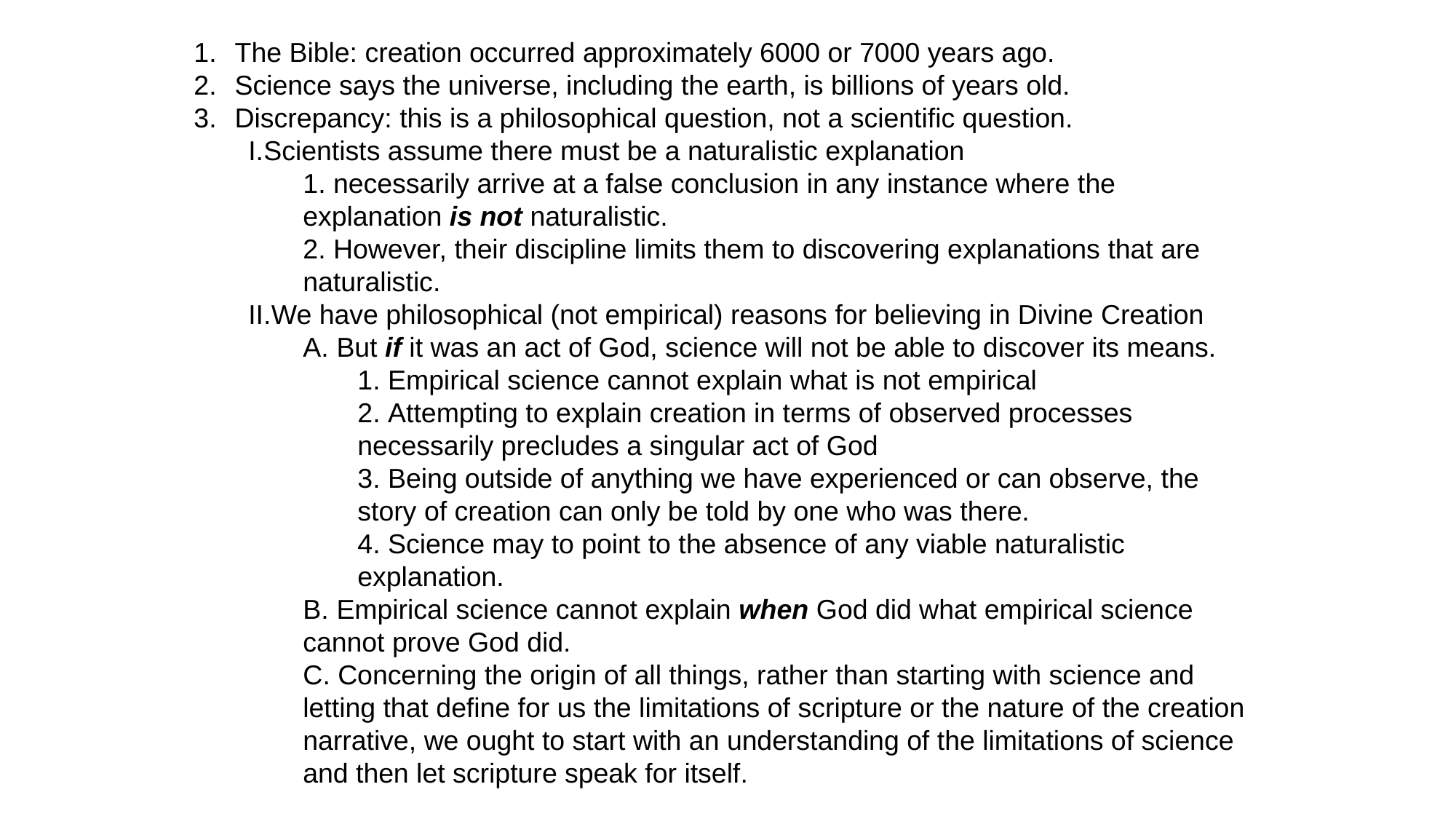

The Bible: creation occurred approximately 6000 or 7000 years ago.
Science says the universe, including the earth, is billions of years old.
Discrepancy: this is a philosophical question, not a scientific question.
Scientists assume there must be a naturalistic explanation
 necessarily arrive at a false conclusion in any instance where the explanation is not naturalistic.
 However, their discipline limits them to discovering explanations that are naturalistic.
We have philosophical (not empirical) reasons for believing in Divine Creation
 But if it was an act of God, science will not be able to discover its means.
 Empirical science cannot explain what is not empirical
 Attempting to explain creation in terms of observed processes necessarily precludes a singular act of God
 Being outside of anything we have experienced or can observe, the story of creation can only be told by one who was there.
 Science may to point to the absence of any viable naturalistic explanation.
 Empirical science cannot explain when God did what empirical science cannot prove God did.
 Concerning the origin of all things, rather than starting with science and letting that define for us the limitations of scripture or the nature of the creation narrative, we ought to start with an understanding of the limitations of science and then let scripture speak for itself.